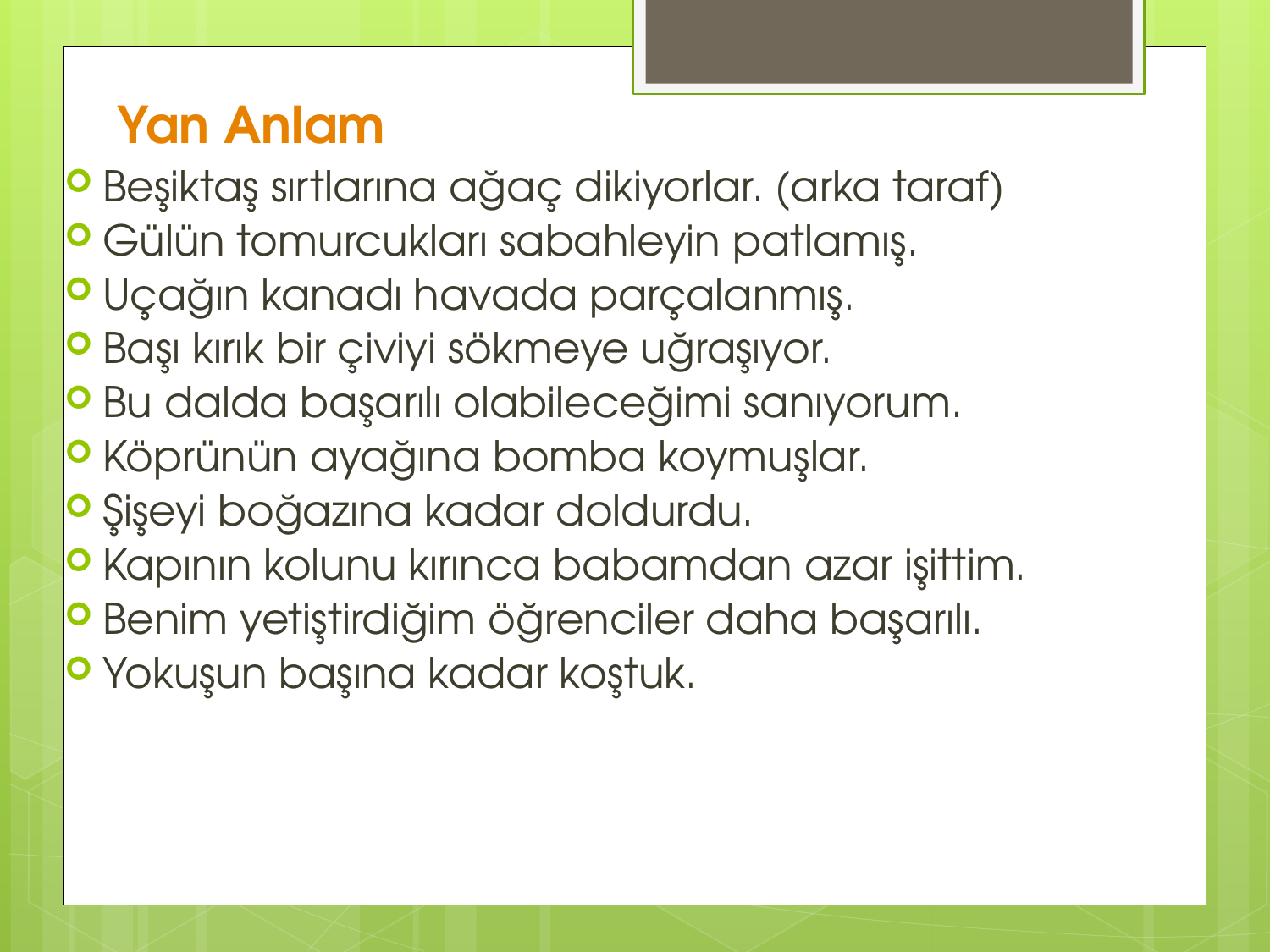

# Yan Anlam
Beşiktaş sırtlarına ağaç dikiyorlar. (arka taraf)
Gülün tomurcukları sabahleyin patlamış.
Uçağın kanadı havada parçalanmış.
Başı kırık bir çiviyi sökmeye uğraşıyor.
Bu dalda başarılı olabileceğimi sanıyorum.
Köprünün ayağına bomba koymuşlar.
Şişeyi boğazına kadar doldurdu.
Kapının kolunu kırınca babamdan azar işittim.
Benim yetiştirdiğim öğrenciler daha başarılı.
Yokuşun başına kadar koştuk.